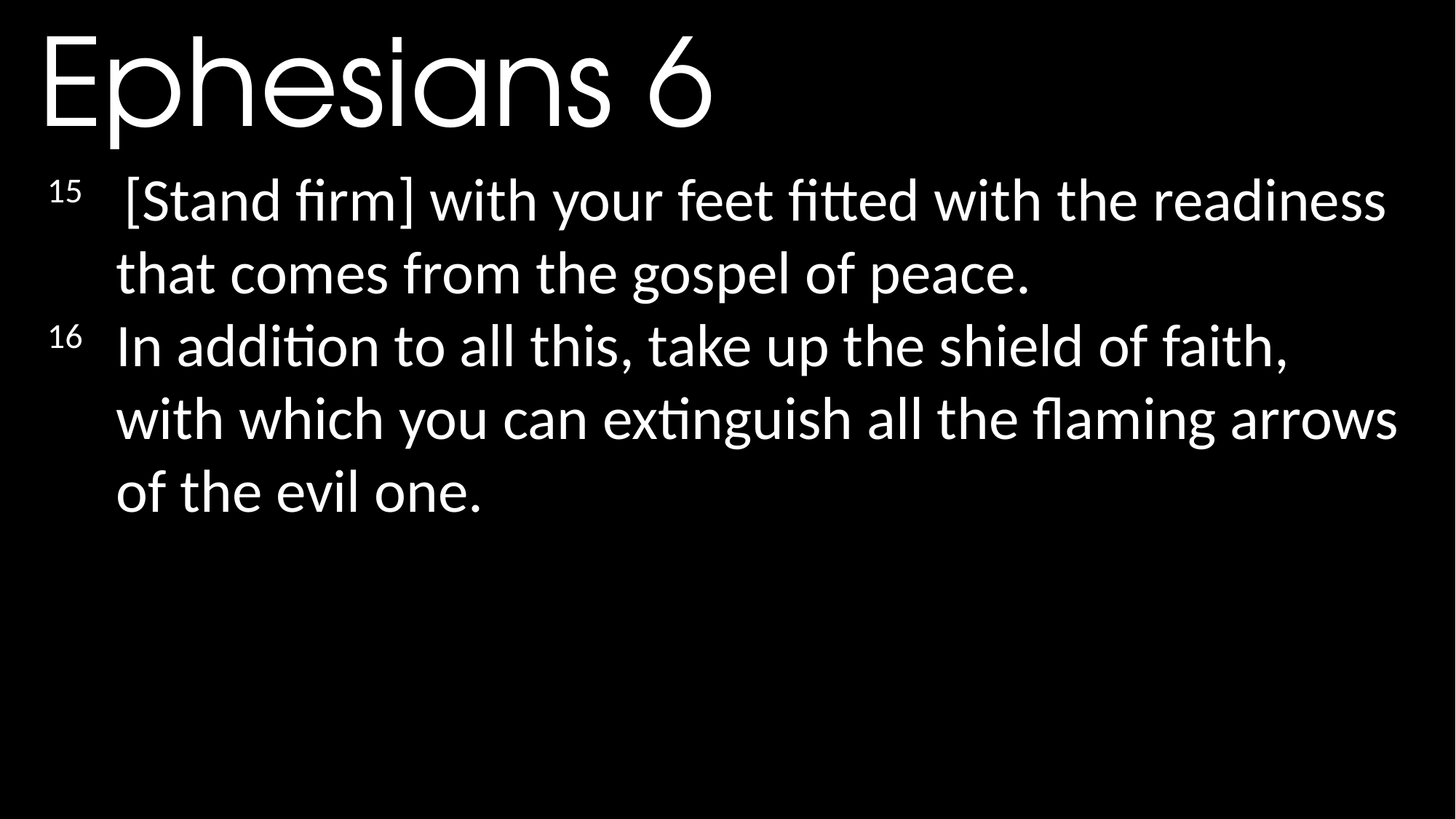

Ephesians 6
15	 [Stand firm] with your feet fitted with the readiness that comes from the gospel of peace.
16 	In addition to all this, take up the shield of faith, with which you can extinguish all the flaming arrows of the evil one.